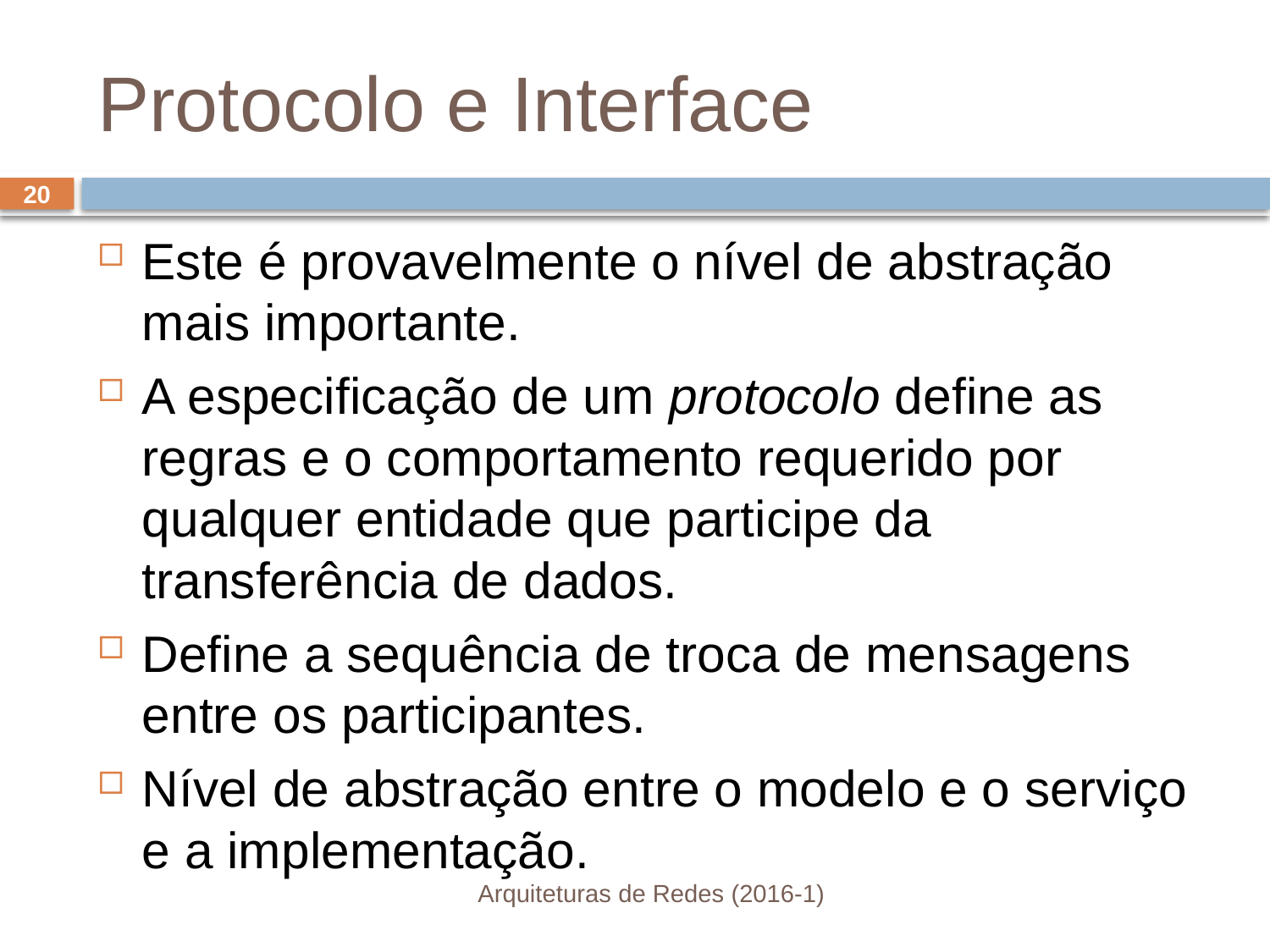

# Protocolo e Interface
20
Este é provavelmente o nível de abstração mais importante.
A especificação de um protocolo define as regras e o comportamento requerido por qualquer entidade que participe da transferência de dados.
Define a sequência de troca de mensagens entre os participantes.
Nível de abstração entre o modelo e o serviço e a implementação.
Arquiteturas de Redes (2016-1)